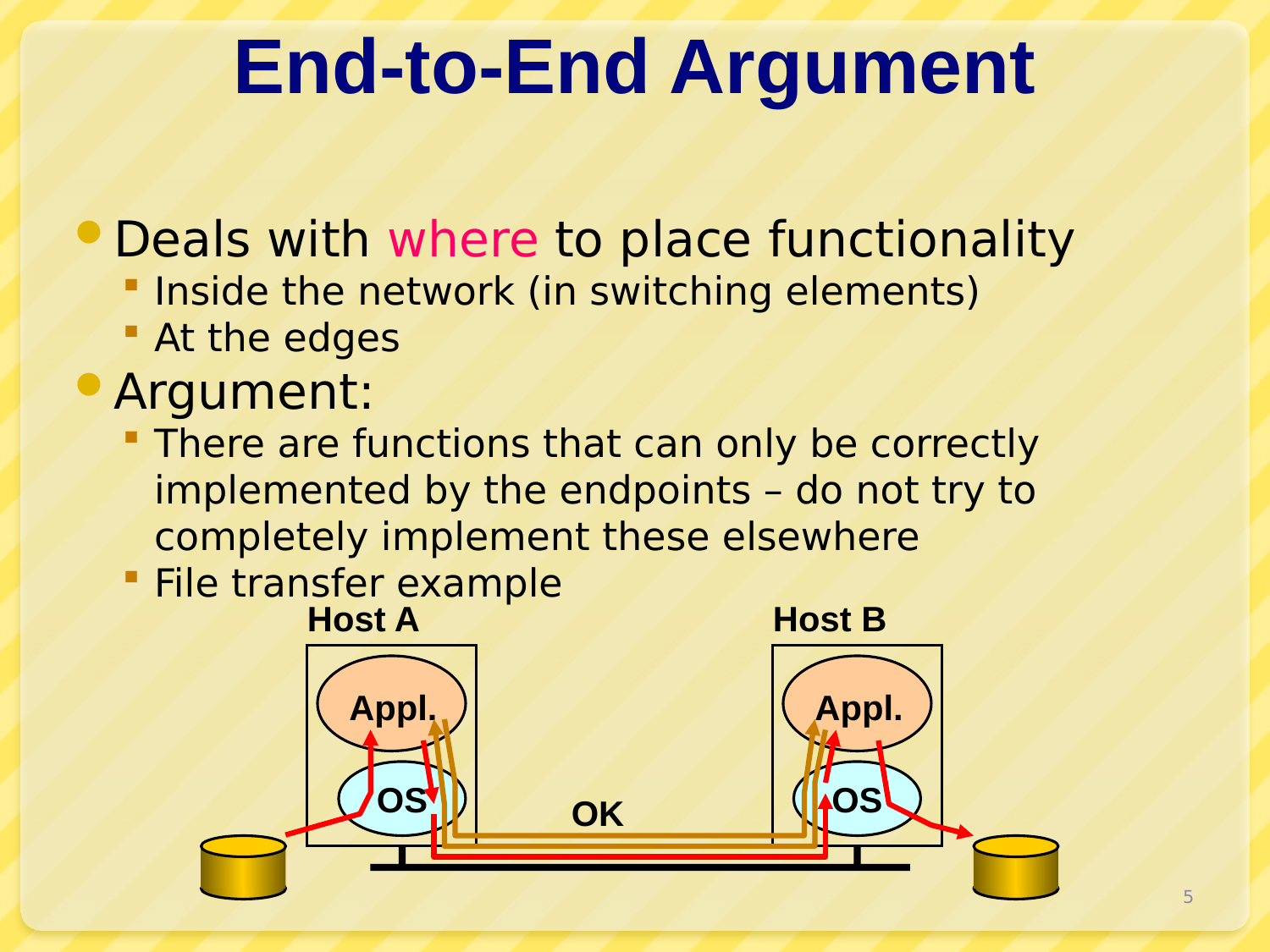

# End-to-End Argument
Deals with where to place functionality
Inside the network (in switching elements)
At the edges
Argument:
There are functions that can only be correctly implemented by the endpoints – do not try to completely implement these elsewhere
File transfer example
Host A
Host B

Appl.
Appl.

OK

OS
OS

5